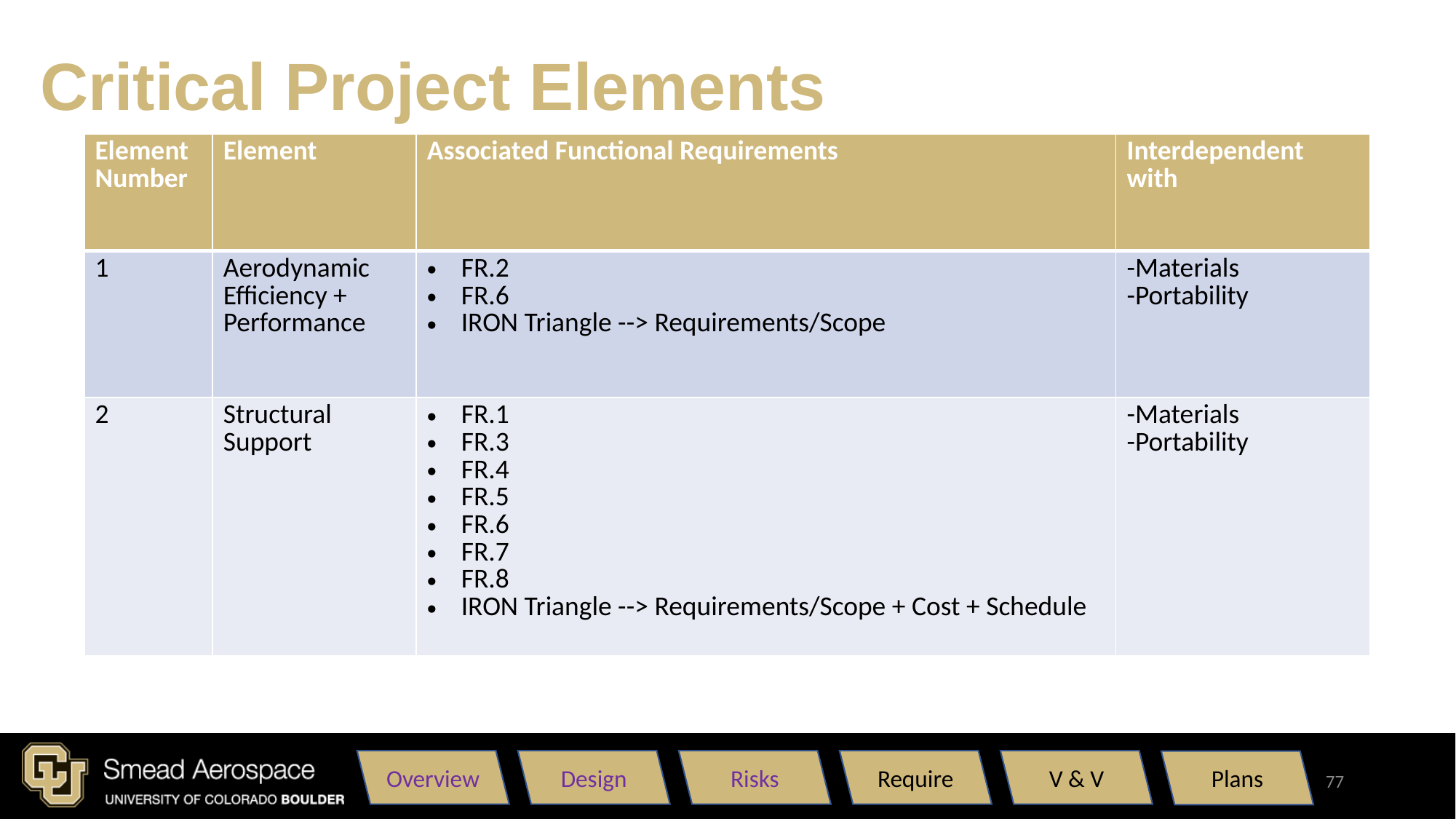

# Critical Project Elements
| Element Number | Element | Associated Functional Requirements | Interdependent with |
| --- | --- | --- | --- |
| 1 | Aerodynamic Efficiency + Performance | FR.2 FR.6  IRON Triangle --> Requirements/Scope | -Materials -Portability |
| 2 | Structural Support | FR.1 FR.3 FR.4 FR.5 FR.6 FR.7 FR.8 IRON Triangle --> Requirements/Scope + Cost + Schedule | -Materials -Portability |
Overview
Design
Risks
Require
V & V
Plans
77